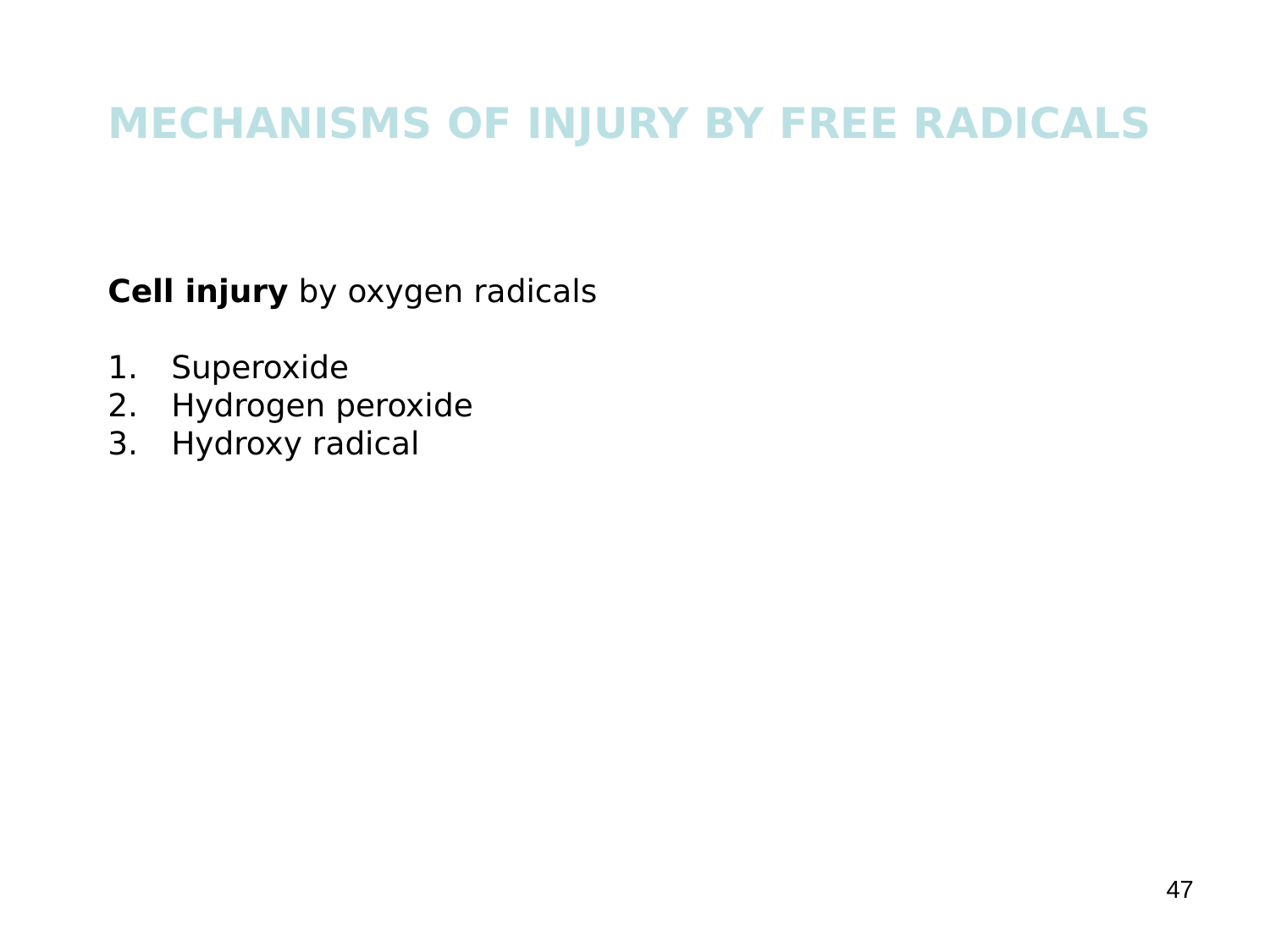

MECHANISMS OF INJURY BY FREE RADICALS
Cell injury by oxygen radicals

Superoxide
Hydrogen peroxide
Hydroxy radical

47